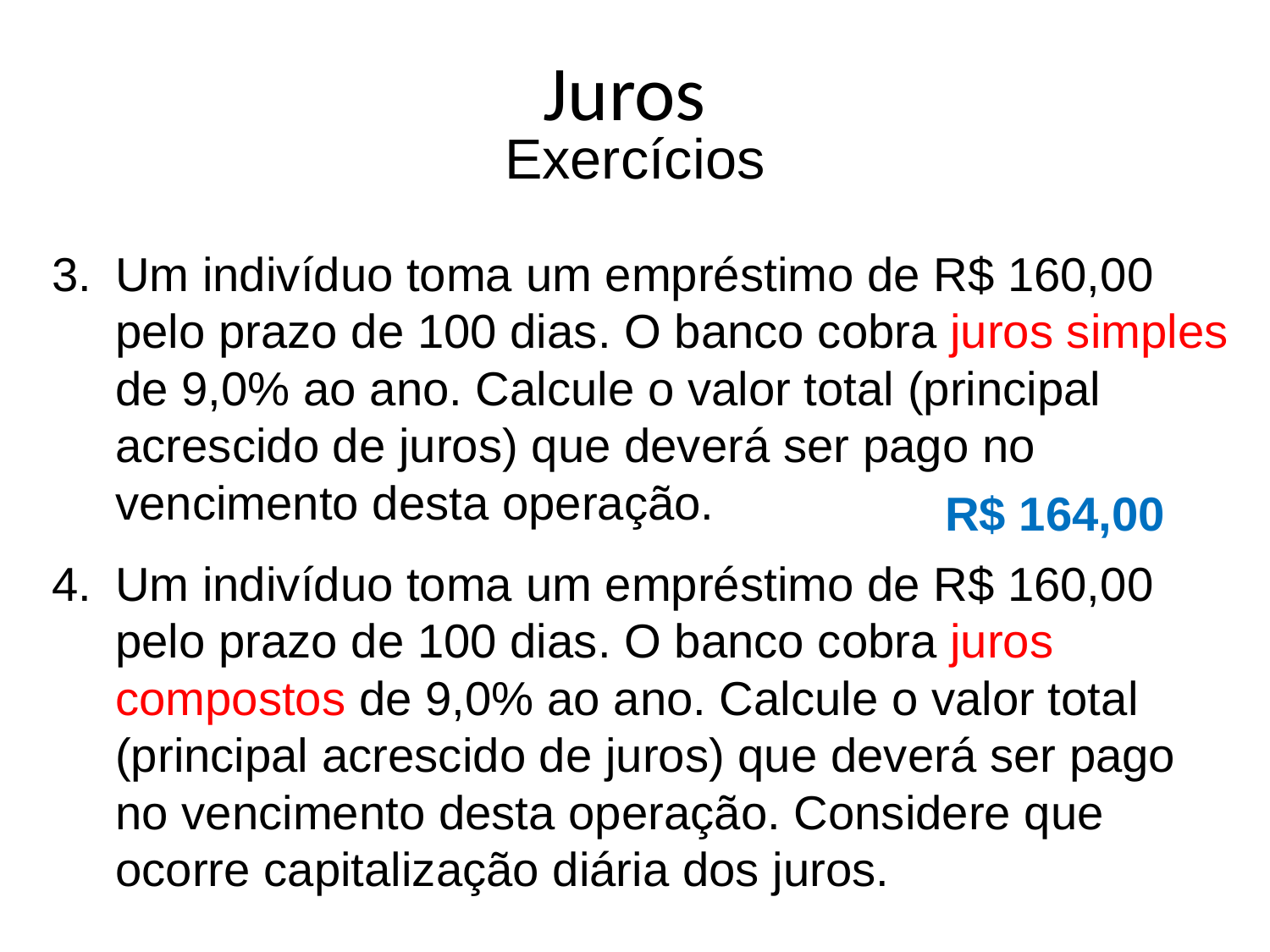

# Juros
Exercícios
Um indivíduo toma um empréstimo de R$ 160,00 pelo prazo de 100 dias. O banco cobra juros simples de 9,0% ao ano. Calcule o valor total (principal acrescido de juros) que deverá ser pago no vencimento desta operação.
Um indivíduo toma um empréstimo de R$ 160,00 pelo prazo de 100 dias. O banco cobra juros compostos de 9,0% ao ano. Calcule o valor total (principal acrescido de juros) que deverá ser pago no vencimento desta operação. Considere que ocorre capitalização diária dos juros.
R$ 164,00